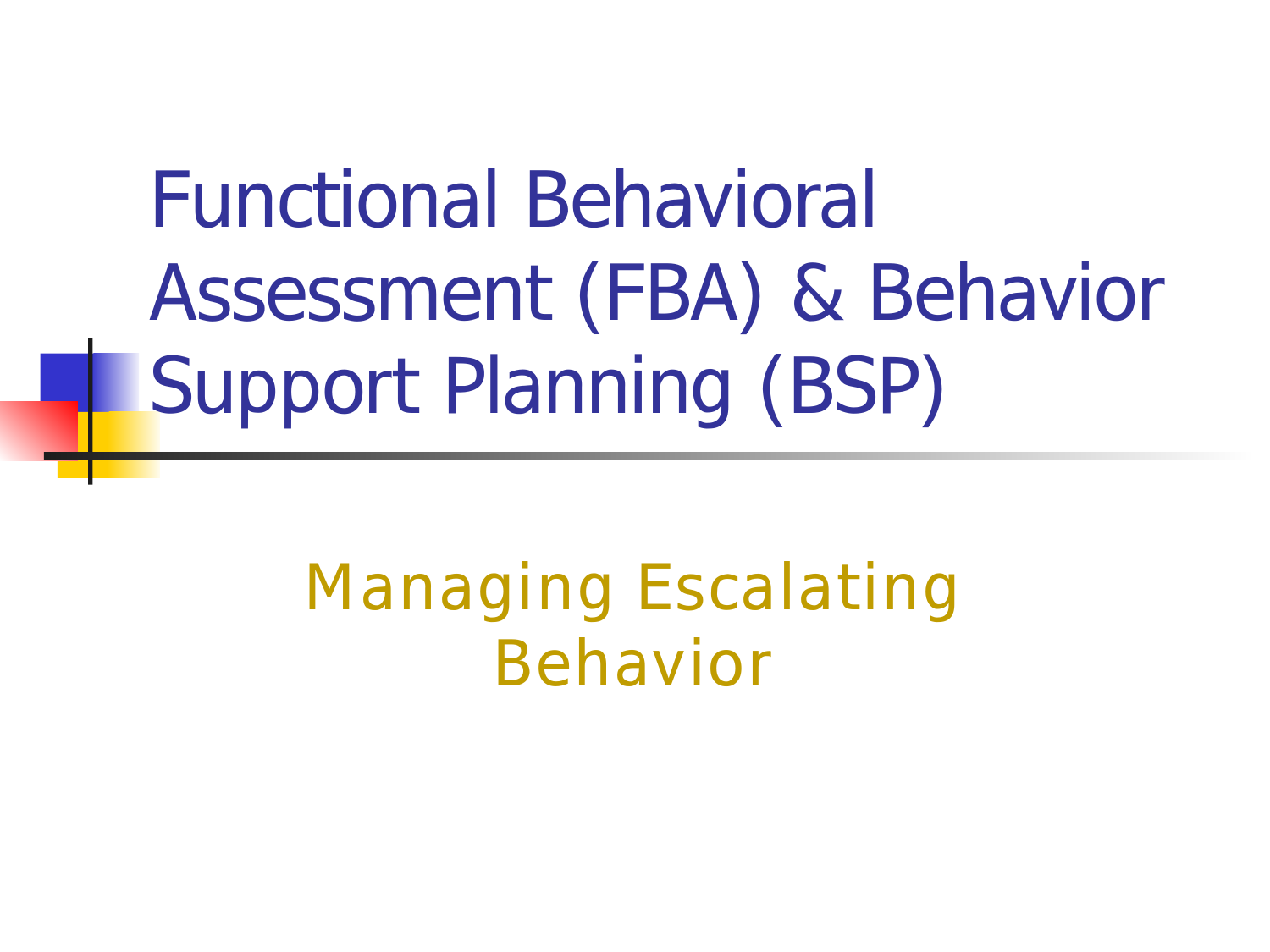

# Functional Behavioral Assessment (FBA) & Behavior Support Planning (BSP)
Managing Escalating Behavior